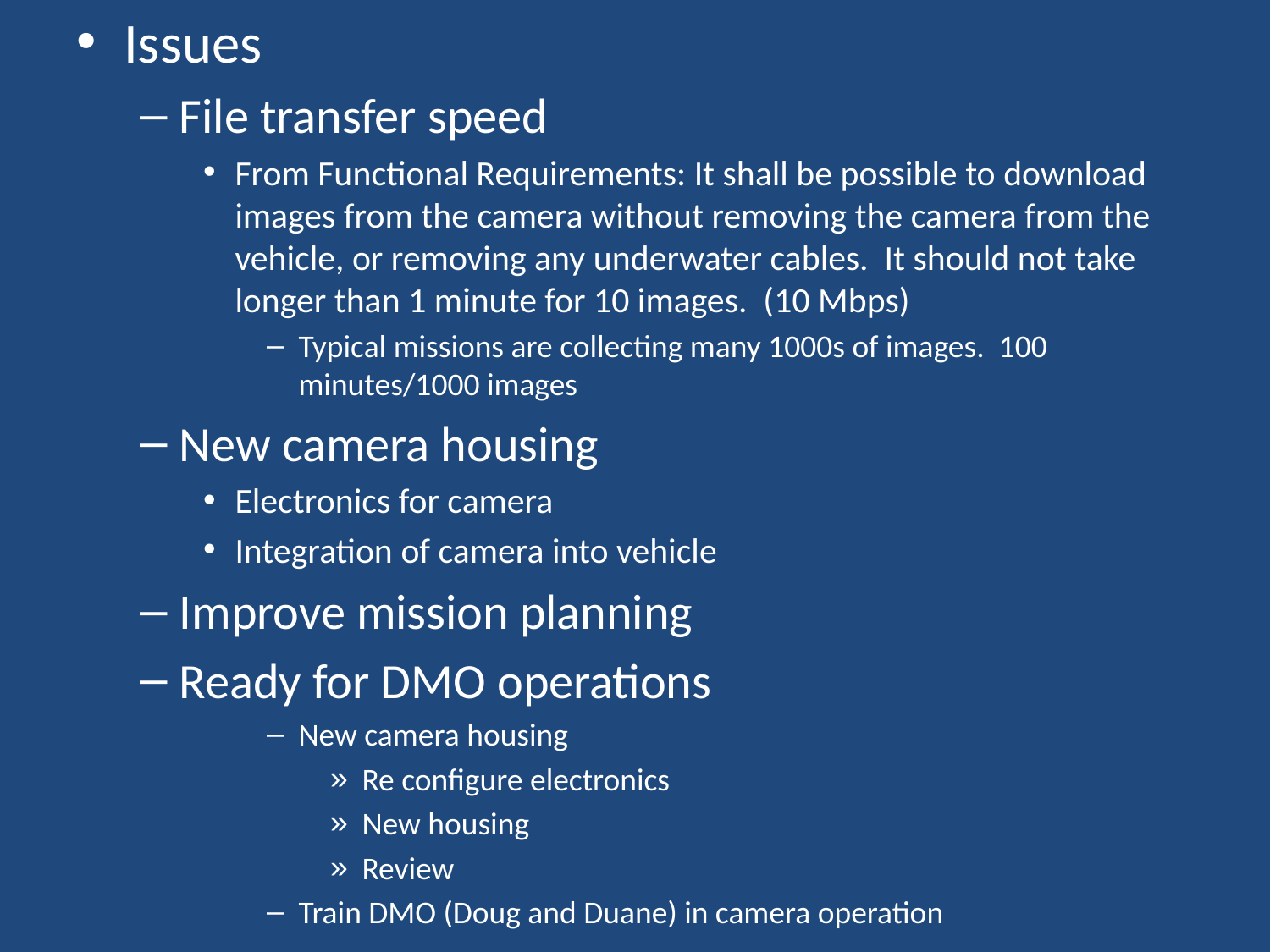

Issues
File transfer speed
From Functional Requirements: It shall be possible to download images from the camera without removing the camera from the vehicle, or removing any underwater cables.  It should not take longer than 1 minute for 10 images.  (10 Mbps)
Typical missions are collecting many 1000s of images.  100 minutes/1000 images
New camera housing
Electronics for camera
Integration of camera into vehicle
Improve mission planning
Ready for DMO operations
New camera housing
Re configure electronics
New housing
Review
Train DMO (Doug and Duane) in camera operation